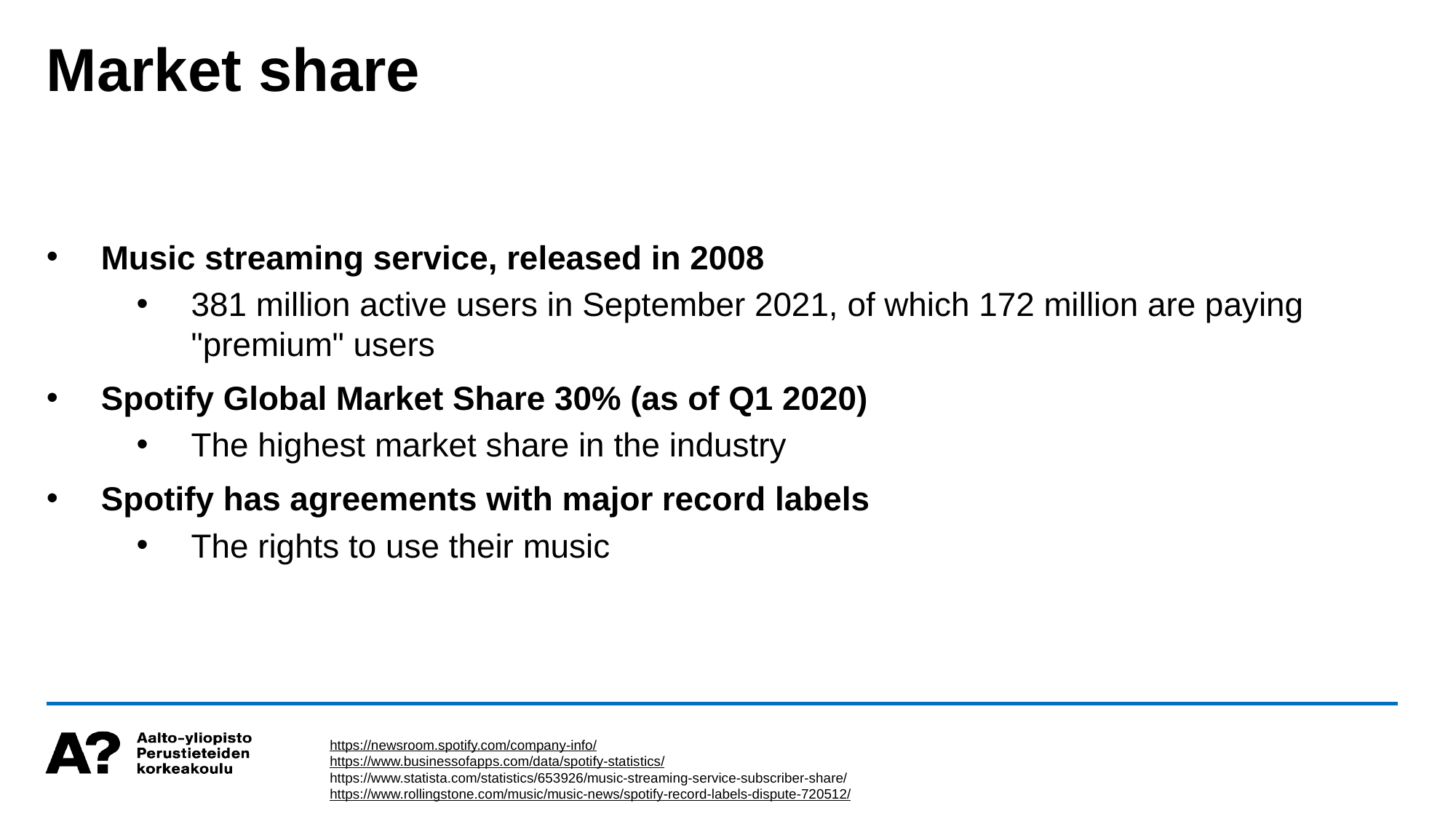

Market share
Music streaming service, released in 2008
381 million active users in September 2021, of which 172 million are paying "premium" users
Spotify Global Market Share 30% (as of Q1 2020)
The highest market share in the industry
Spotify has agreements with major record labels
The rights to use their music
https://newsroom.spotify.com/company-info/
https://www.businessofapps.com/data/spotify-statistics/
https://www.statista.com/statistics/653926/music-streaming-service-subscriber-share/
https://www.rollingstone.com/music/music-news/spotify-record-labels-dispute-720512/